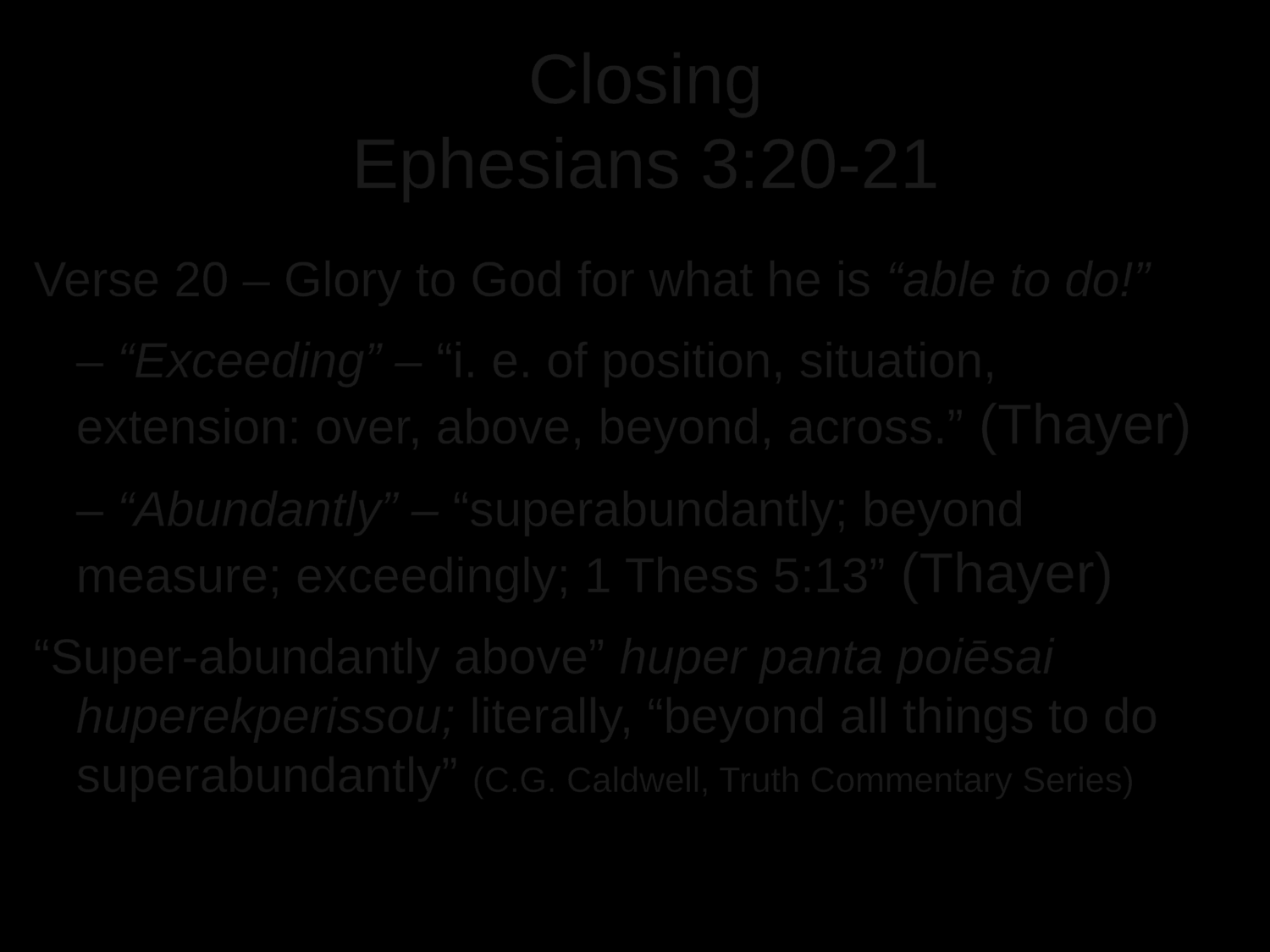

# Closing Ephesians 3:20-21
Verse 20 – Glory to God for what he is “able to do!”
	– “Exceeding” – “i. e. of position, situation, extension: over, above, beyond, across.” (Thayer)
	– “Abundantly” – “superabundantly; beyond measure; exceedingly; 1 Thess 5:13” (Thayer)
“Super-abundantly above” huper panta poiēsai huperekperissou; literally, “beyond all things to do superabundantly” (C.G. Caldwell, Truth Commentary Series)